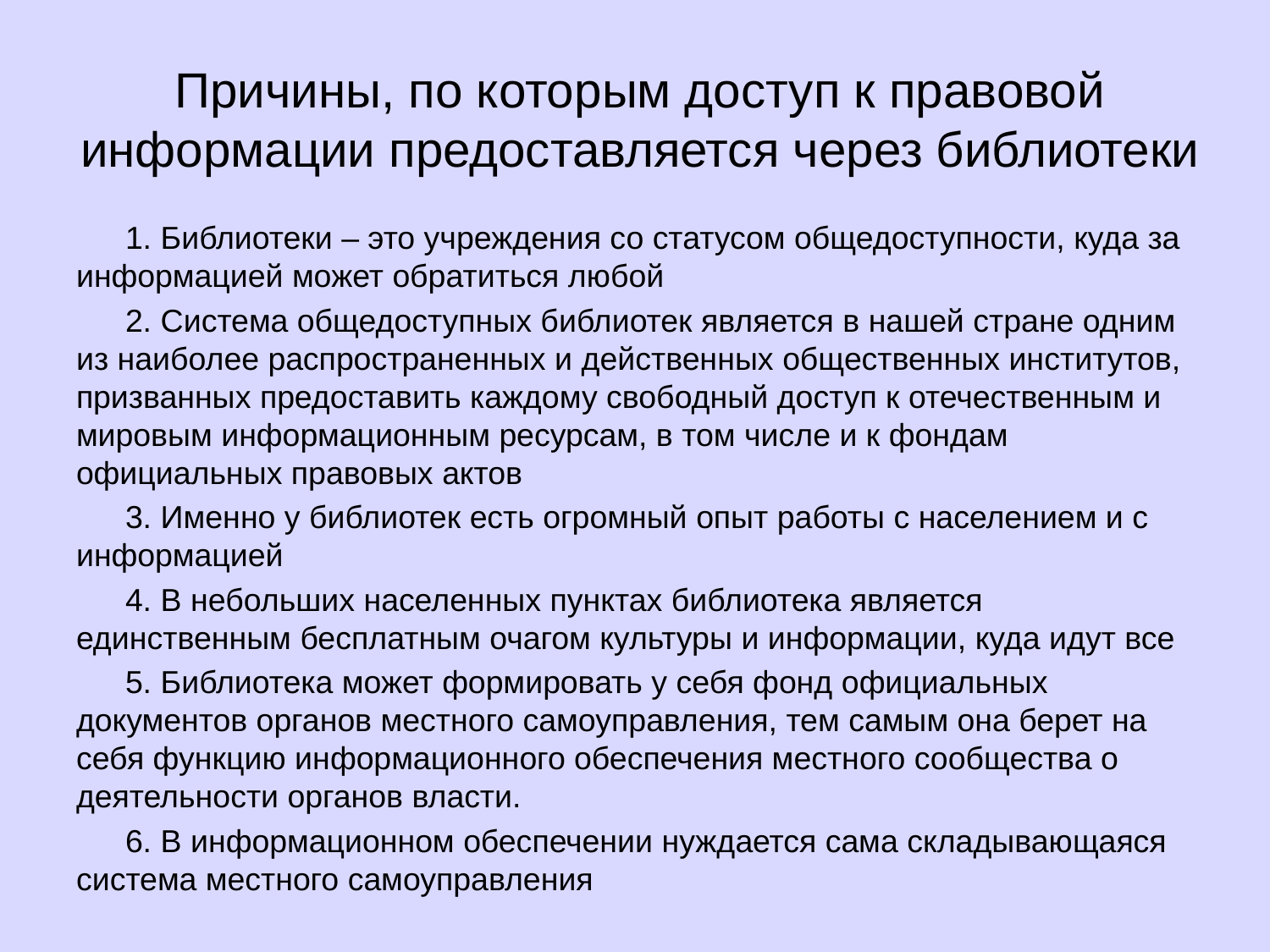

# Причины, по которым доступ к правовой информации предоставляется через библиотеки
1. Библиотеки – это учреждения со статусом общедоступности, куда за информацией может обратиться любой
2. Система общедоступных библиотек является в нашей стране одним из наиболее распространенных и действенных общественных институтов, призванных предоставить каждому свободный доступ к отечественным и мировым информационным ресурсам, в том числе и к фондам официальных правовых актов
3. Именно у библиотек есть огромный опыт работы с населением и с информацией
4. В небольших населенных пунктах библиотека является единственным бесплатным очагом культуры и информации, куда идут все
5. Библиотека может формировать у себя фонд официальных документов органов местного самоуправления, тем самым она берет на себя функцию информационного обеспечения местного сообщества о деятельности органов власти.
6. В информационном обеспечении нуждается сама складывающаяся система местного самоуправления